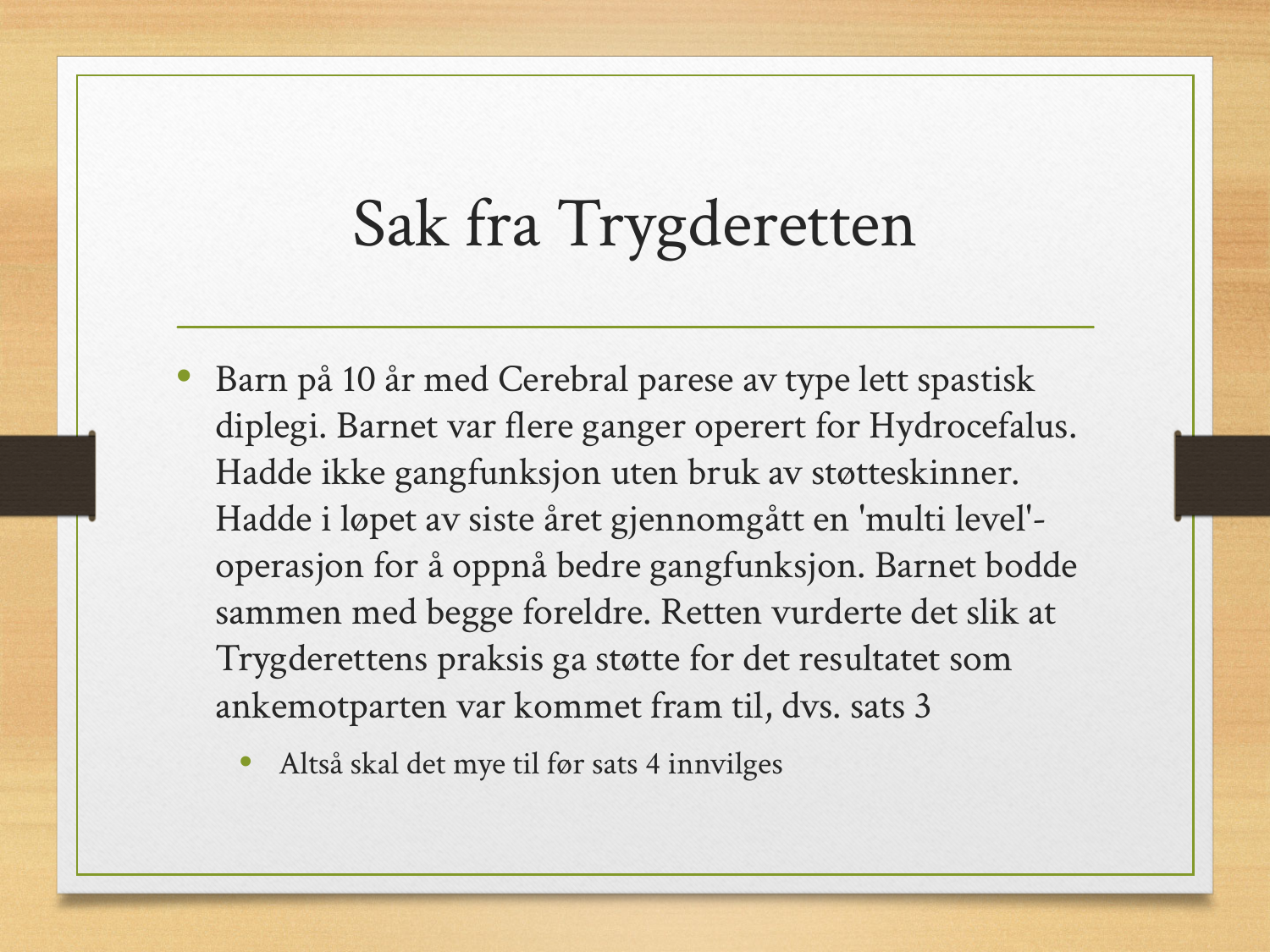

# Sak fra Trygderetten
Barn på 10 år med Cerebral parese av type lett spastisk diplegi. Barnet var flere ganger operert for Hydrocefalus. Hadde ikke gangfunksjon uten bruk av støtteskinner. Hadde i løpet av siste året gjennomgått en 'multi level'-operasjon for å oppnå bedre gangfunksjon. Barnet bodde sammen med begge foreldre. Retten vurderte det slik at Trygderettens praksis ga støtte for det resultatet som ankemotparten var kommet fram til, dvs. sats 3
Altså skal det mye til før sats 4 innvilges